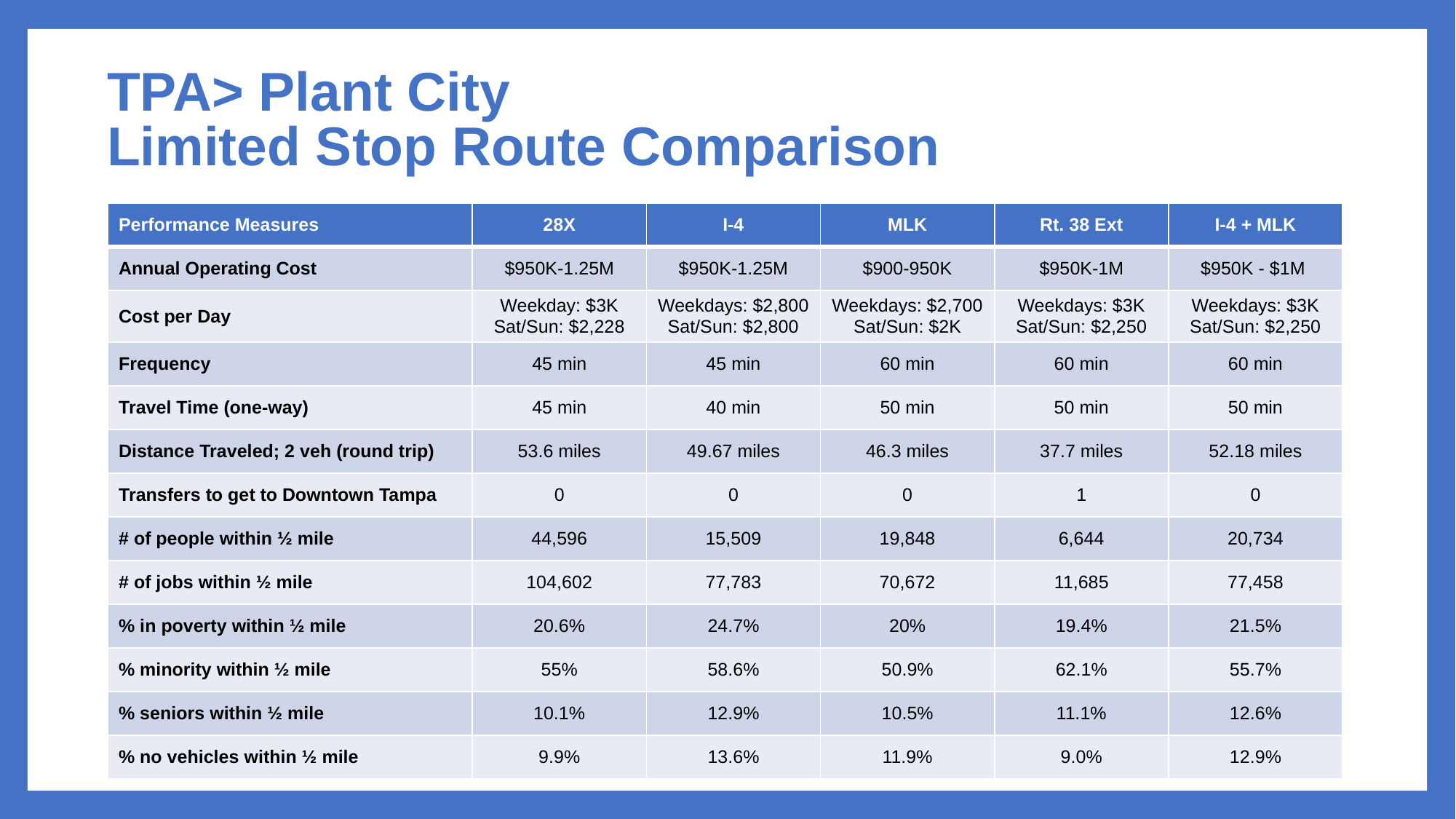

TPA> Plant City
Limited Stop Route Comparison
| Performance Measures | 28X | I-4 | MLK | Rt. 38 Ext | I-4 + MLK |
| --- | --- | --- | --- | --- | --- |
| Annual Operating Cost | $950K-1.25M | $950K-1.25M | $900-950K | $950K-1M | $950K - $1M |
| Cost per Day | Weekday: $3K Sat/Sun: $2,228 | Weekdays: $2,800 Sat/Sun: $2,800 | Weekdays: $2,700 Sat/Sun: $2K | Weekdays: $3K Sat/Sun: $2,250 | Weekdays: $3K Sat/Sun: $2,250 |
| Frequency | 45 min | 45 min | 60 min | 60 min | 60 min |
| Travel Time (one-way) | 45 min | 40 min | 50 min | 50 min | 50 min |
| Distance Traveled; 2 veh (round trip) | 53.6 miles | 49.67 miles | 46.3 miles | 37.7 miles | 52.18 miles |
| Transfers to get to Downtown Tampa | 0 | 0 | 0 | 1 | 0 |
| # of people within ½ mile | 44,596 | 15,509 | 19,848 | 6,644 | 20,734 |
| # of jobs within ½ mile | 104,602 | 77,783 | 70,672 | 11,685 | 77,458 |
| % in poverty within ½ mile | 20.6% | 24.7% | 20% | 19.4% | 21.5% |
| % minority within ½ mile | 55% | 58.6% | 50.9% | 62.1% | 55.7% |
| % seniors within ½ mile | 10.1% | 12.9% | 10.5% | 11.1% | 12.6% |
| % no vehicles within ½ mile | 9.9% | 13.6% | 11.9% | 9.0% | 12.9% |